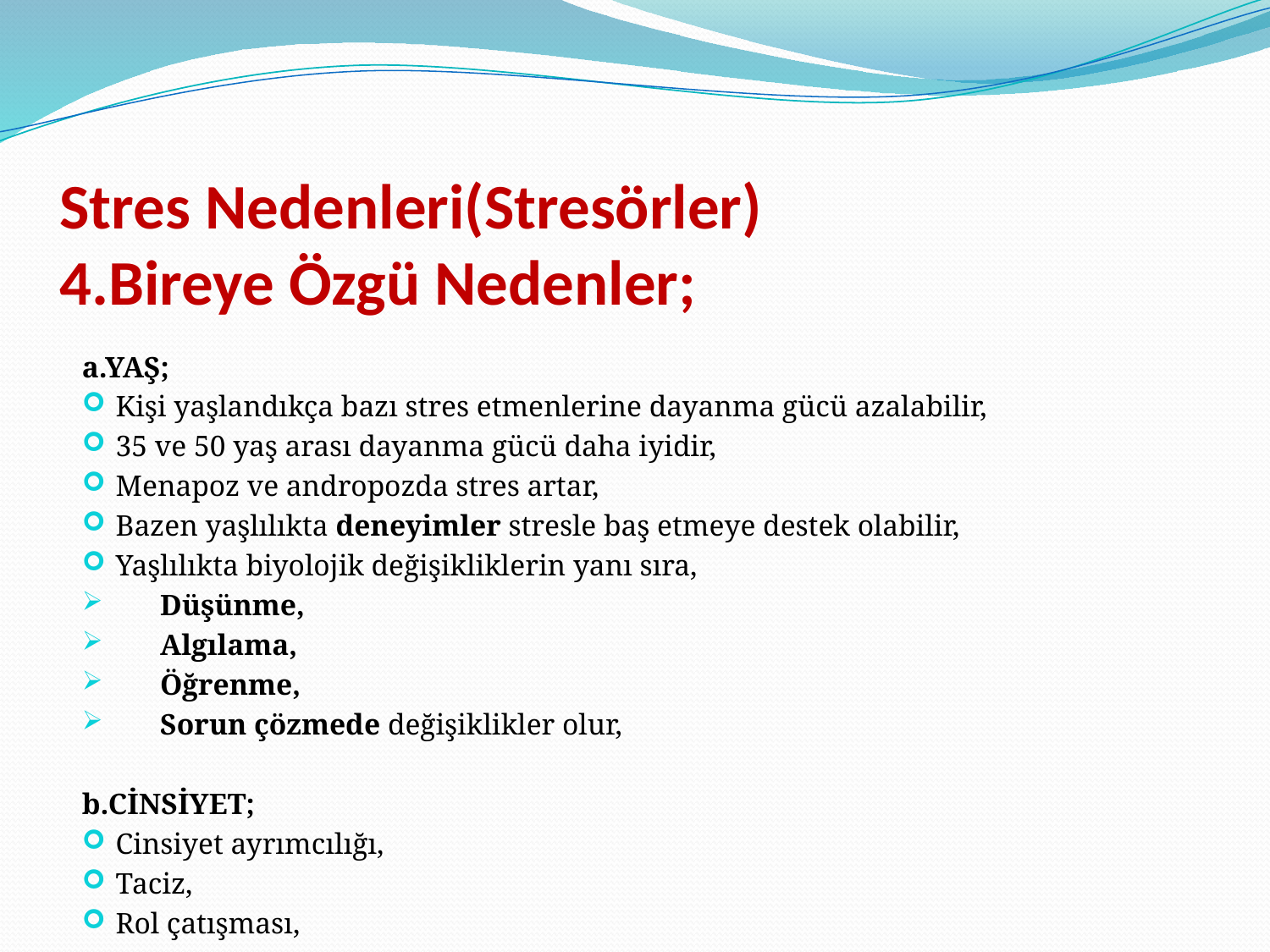

# Stres Nedenleri(Stresörler) 4.Bireye Özgü Nedenler;
a.YAŞ;
Kişi yaşlandıkça bazı stres etmenlerine dayanma gücü azalabilir,
35 ve 50 yaş arası dayanma gücü daha iyidir,
Menapoz ve andropozda stres artar,
Bazen yaşlılıkta deneyimler stresle baş etmeye destek olabilir,
Yaşlılıkta biyolojik değişikliklerin yanı sıra,
      Düşünme,
      Algılama,
      Öğrenme,
      Sorun çözmede değişiklikler olur,

b.CİNSİYET;
Cinsiyet ayrımcılığı,
Taciz,
Rol çatışması,